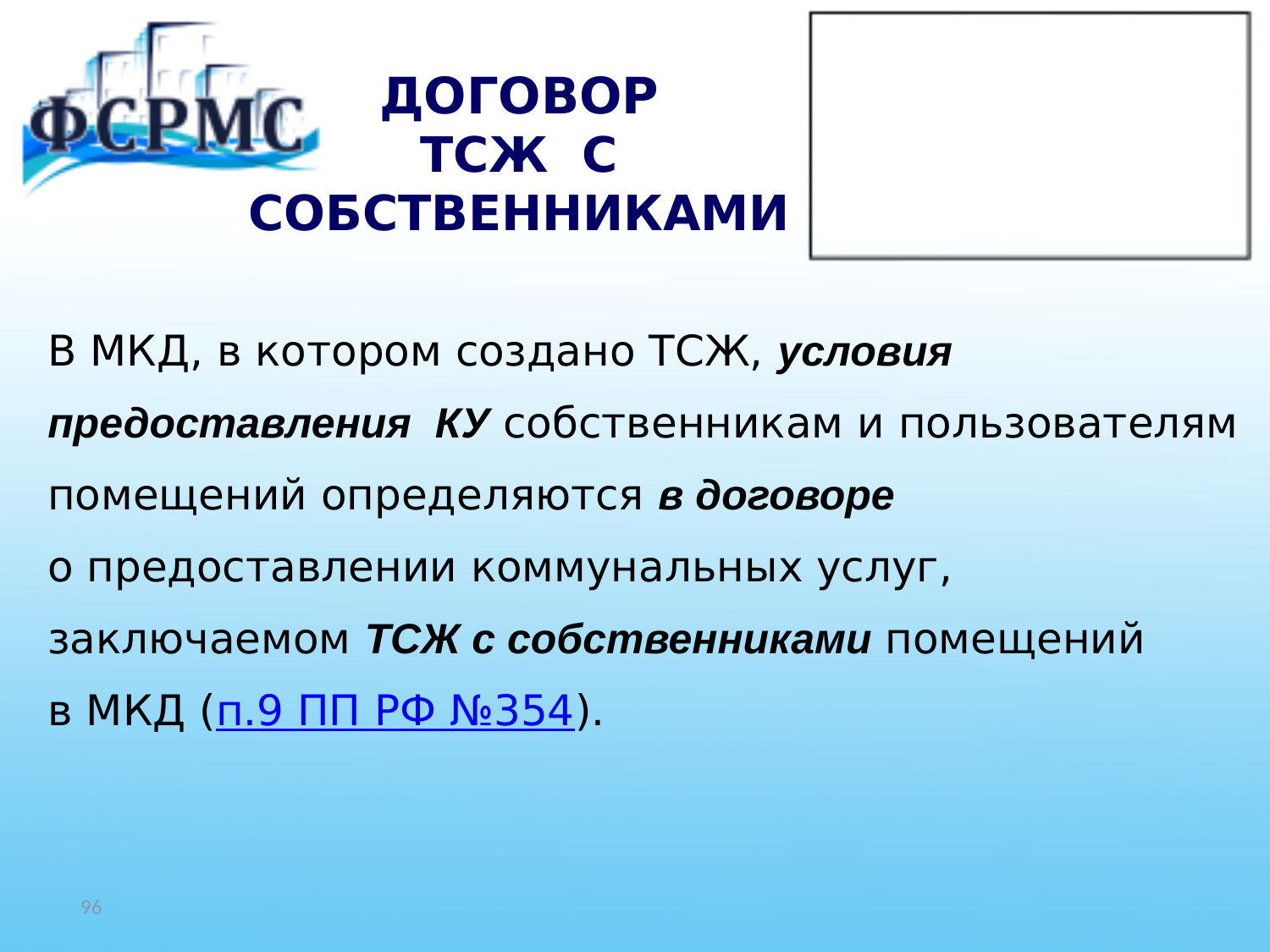

# ДОГОВОР ТСЖ  С СОБСТВЕННИКАМИ
В МКД, в котором создано ТСЖ, условия
предоставления  КУ собственникам и пользователям
помещений определяются в договоре
о предоставлении коммунальных услуг,
заключаемом ТСЖ с собственниками помещений
в МКД (п.9 ПП РФ №354).

96